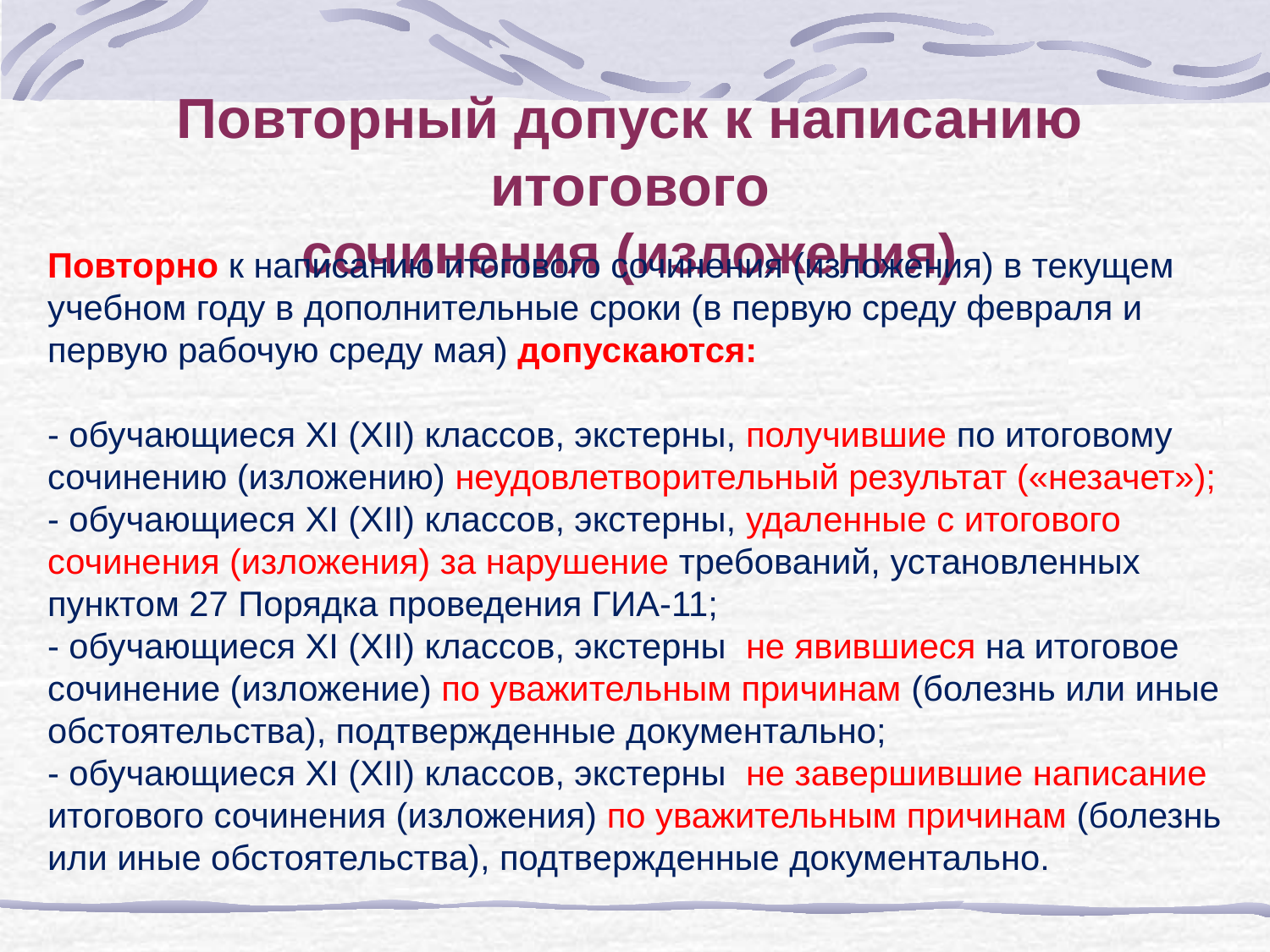

Повторный допуск к написанию итогового
сочинения (изложения)
Повторно к написанию итогового сочинения (изложения) в текущем учебном году в дополнительные сроки (в первую среду февраля и первую рабочую среду мая) допускаются:

- обучающиеся XI (XII) классов, экстерны, получившие по итоговому сочинению (изложению) неудовлетворительный результат («незачет»);
- обучающиеся XI (XII) классов, экстерны, удаленные с итогового сочинения (изложения) за нарушение требований, установленных пунктом 27 Порядка проведения ГИА-11;
- обучающиеся XI (XII) классов, экстерны  не явившиеся на итоговое сочинение (изложение) по уважительным причинам (болезнь или иные обстоятельства), подтвержденные документально;
- обучающиеся XI (XII) классов, экстерны  не завершившие написание итогового сочинения (изложения) по уважительным причинам (болезнь или иные обстоятельства), подтвержденные документально.